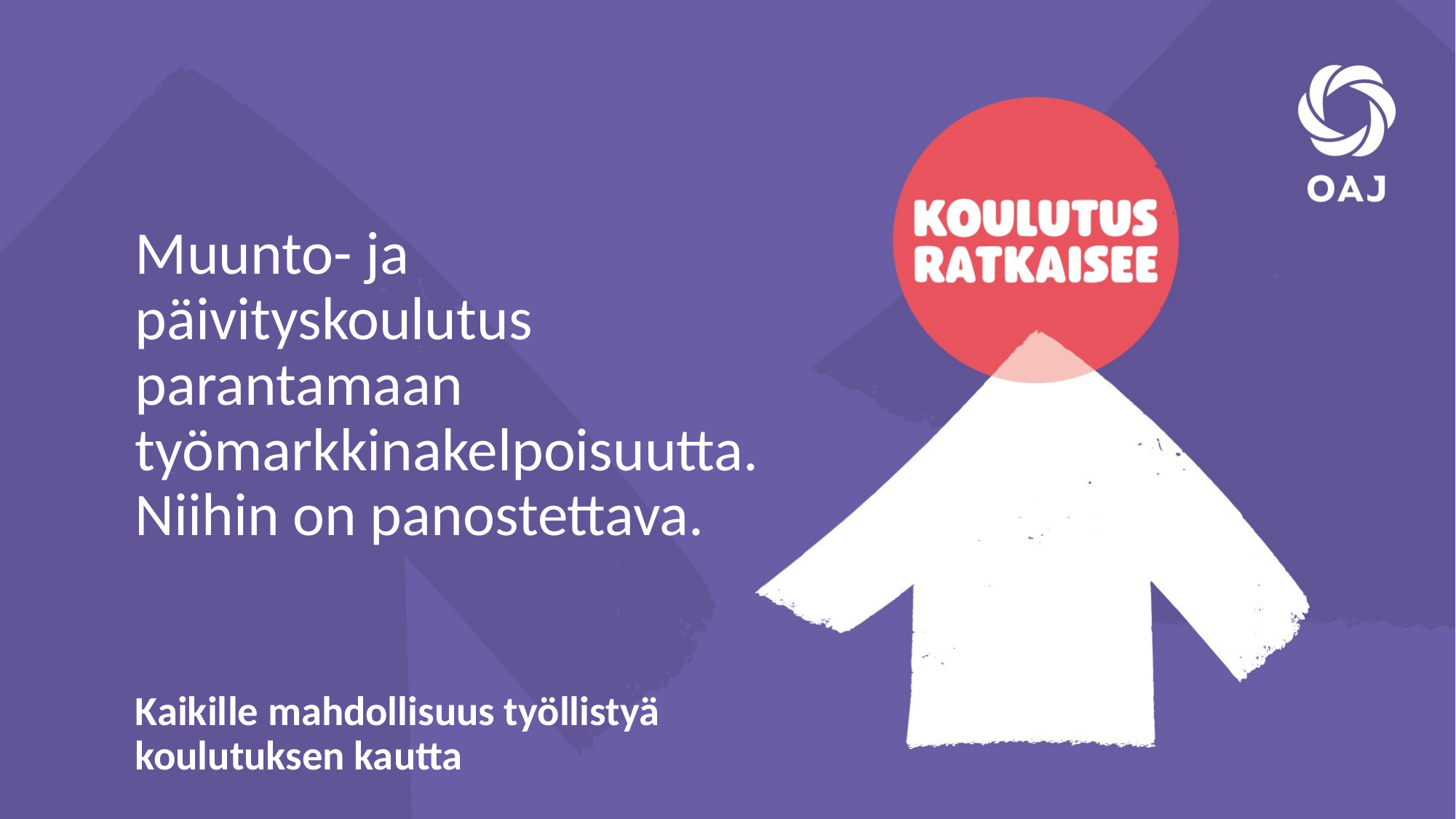

Muunto- ja päivityskoulutus parantamaan työmarkkinakelpoisuutta. Niihin on panostettava.
Kaikille mahdollisuus työllistyä koulutuksen kautta